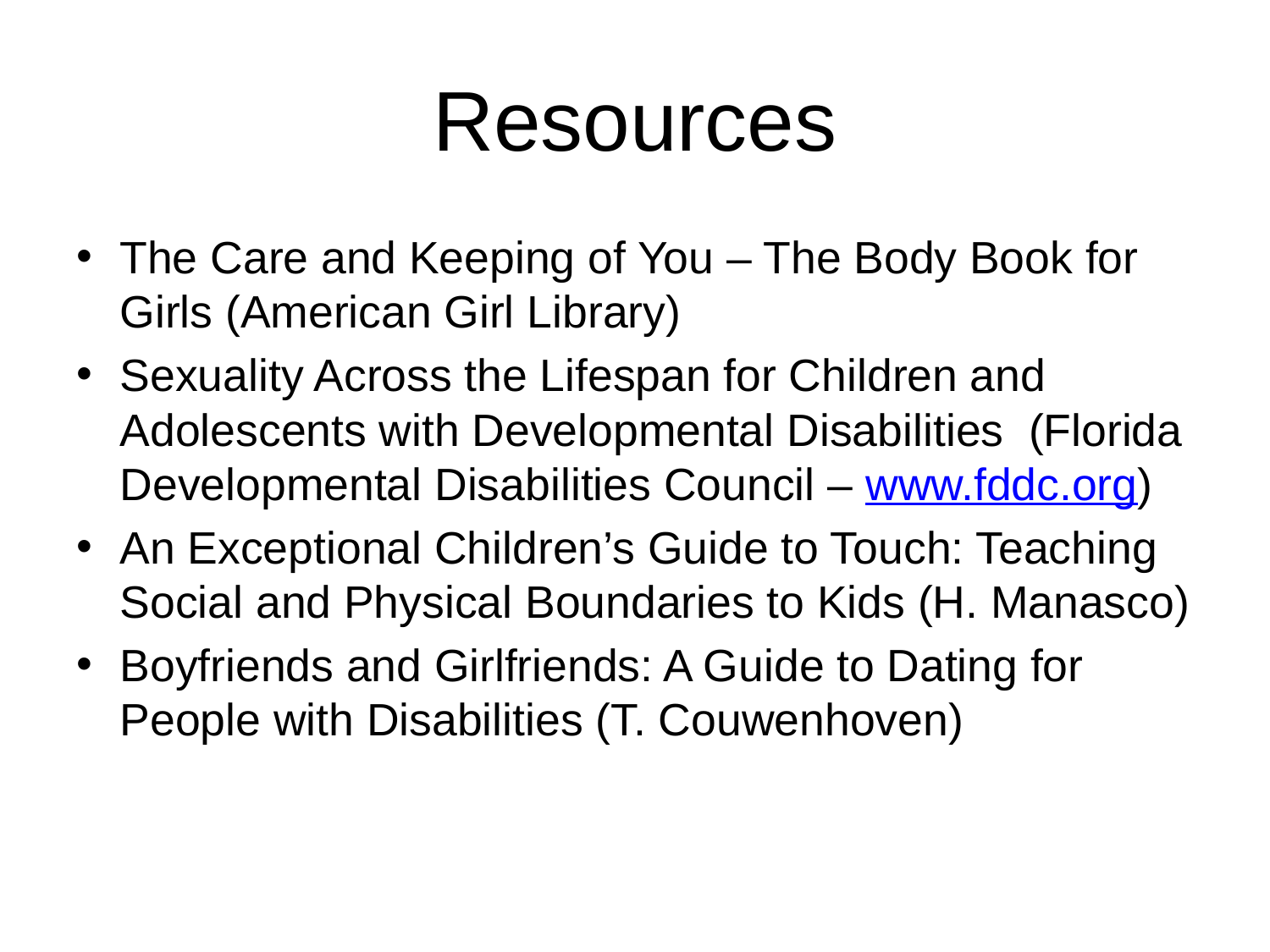

# Resources
The Care and Keeping of You – The Body Book for Girls (American Girl Library)
Sexuality Across the Lifespan for Children and Adolescents with Developmental Disabilities  (Florida Developmental Disabilities Council – www.fddc.org)
An Exceptional Children’s Guide to Touch: Teaching Social and Physical Boundaries to Kids (H. Manasco)
Boyfriends and Girlfriends: A Guide to Dating for People with Disabilities (T. Couwenhoven)